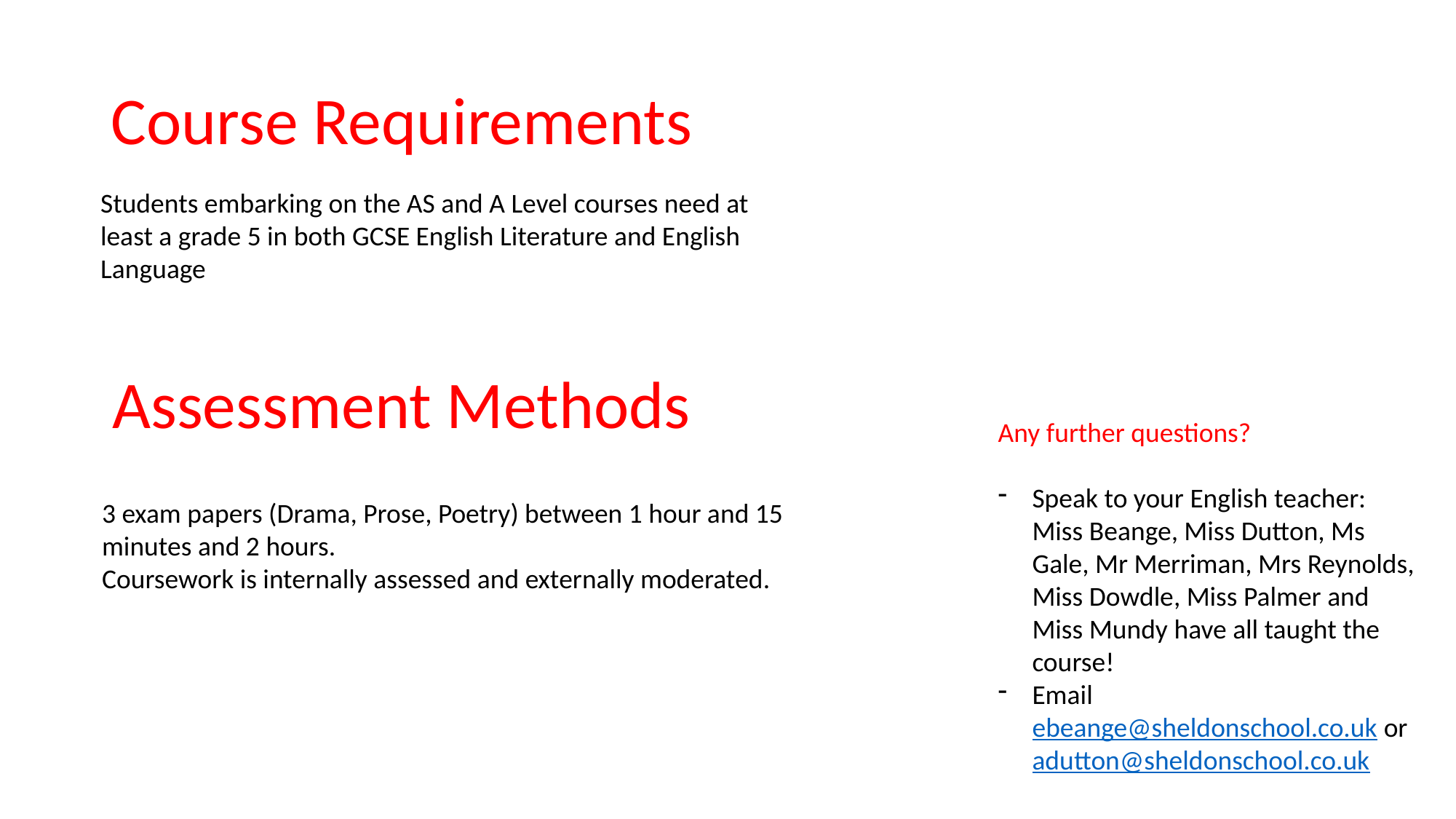

# Course Requirements
Students embarking on the AS and A Level courses need at least a grade 5 in both GCSE English Literature and English Language

Assessment Methods
Any further questions?

Speak to your English teacher: Miss Beange, Miss Dutton, Ms Gale, Mr Merriman, Mrs Reynolds, Miss Dowdle, Miss Palmer and Miss Mundy have all taught the course!
Email ebeange@sheldonschool.co.uk or adutton@sheldonschool.co.uk
3 exam papers (Drama, Prose, Poetry) between 1 hour and 15 minutes and 2 hours.
Coursework is internally assessed and externally moderated.